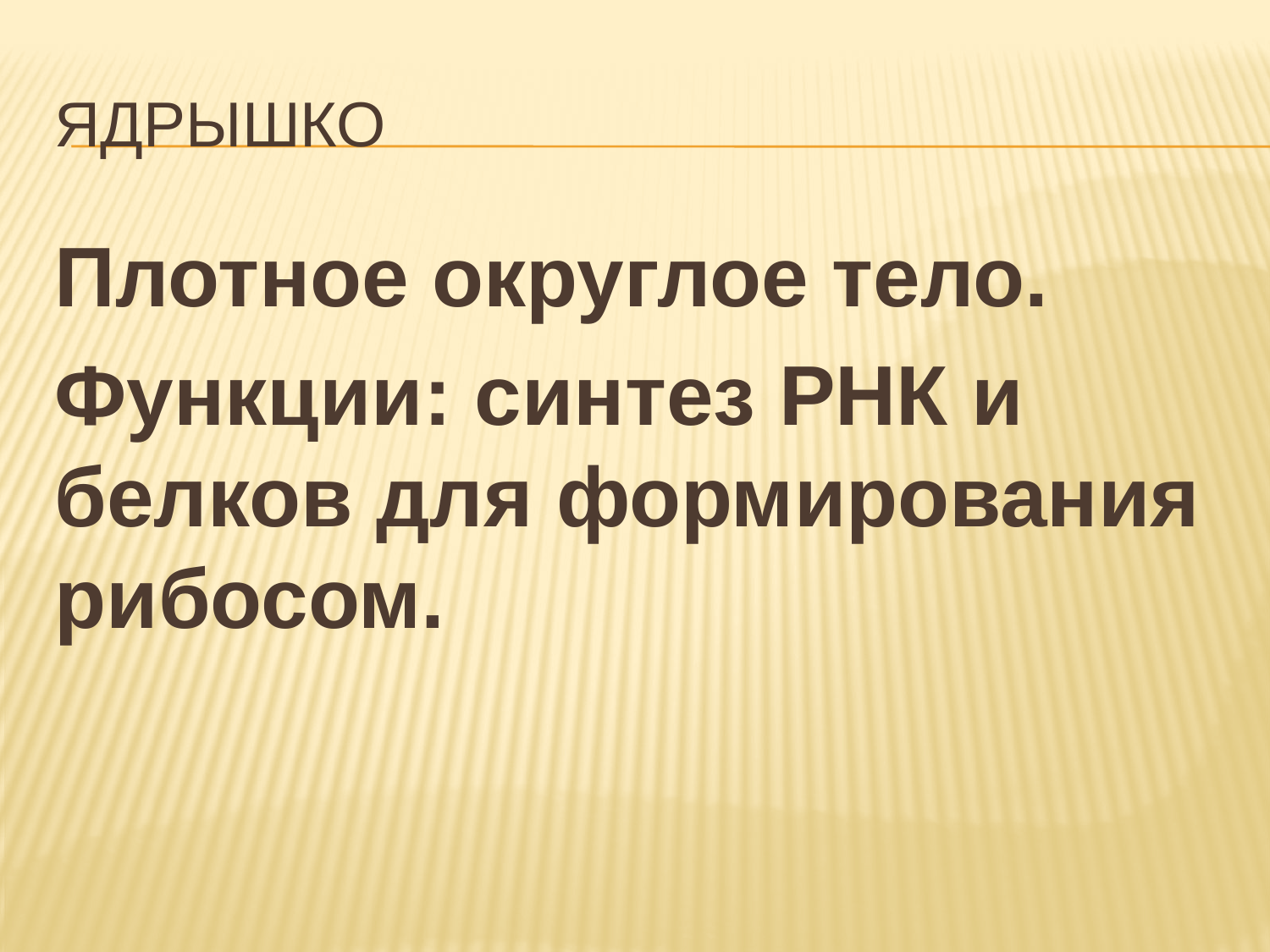

# ядрышко
Плотное округлое тело.
Функции: синтез РНК и белков для формирования рибосом.